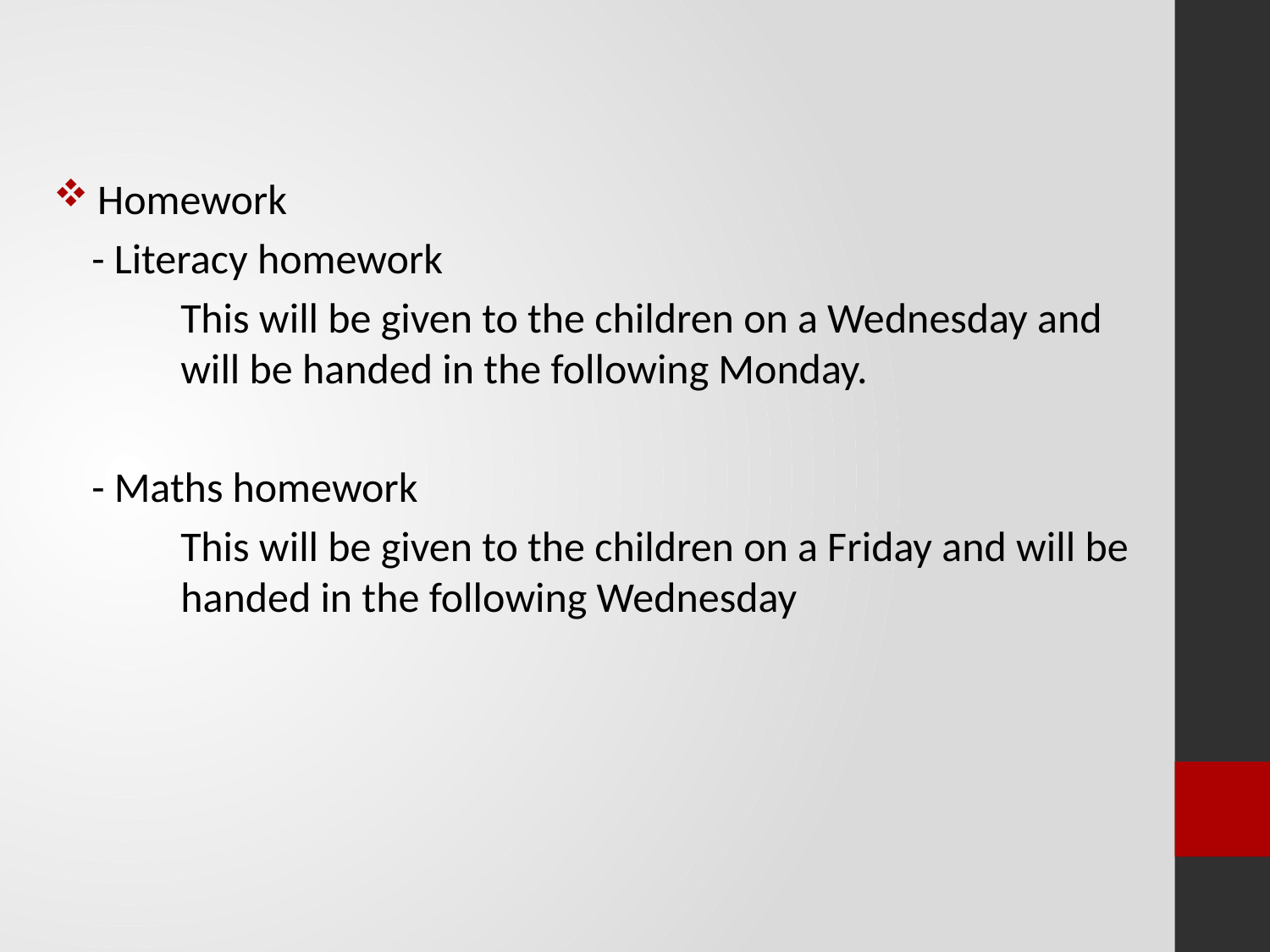

#
 Homework
    - Literacy homework
	This will be given to the children on a Wednesday and 	will be handed in the following Monday.

    - Maths homework
	This will be given to the children on a Friday and will be 	handed in the following Wednesday